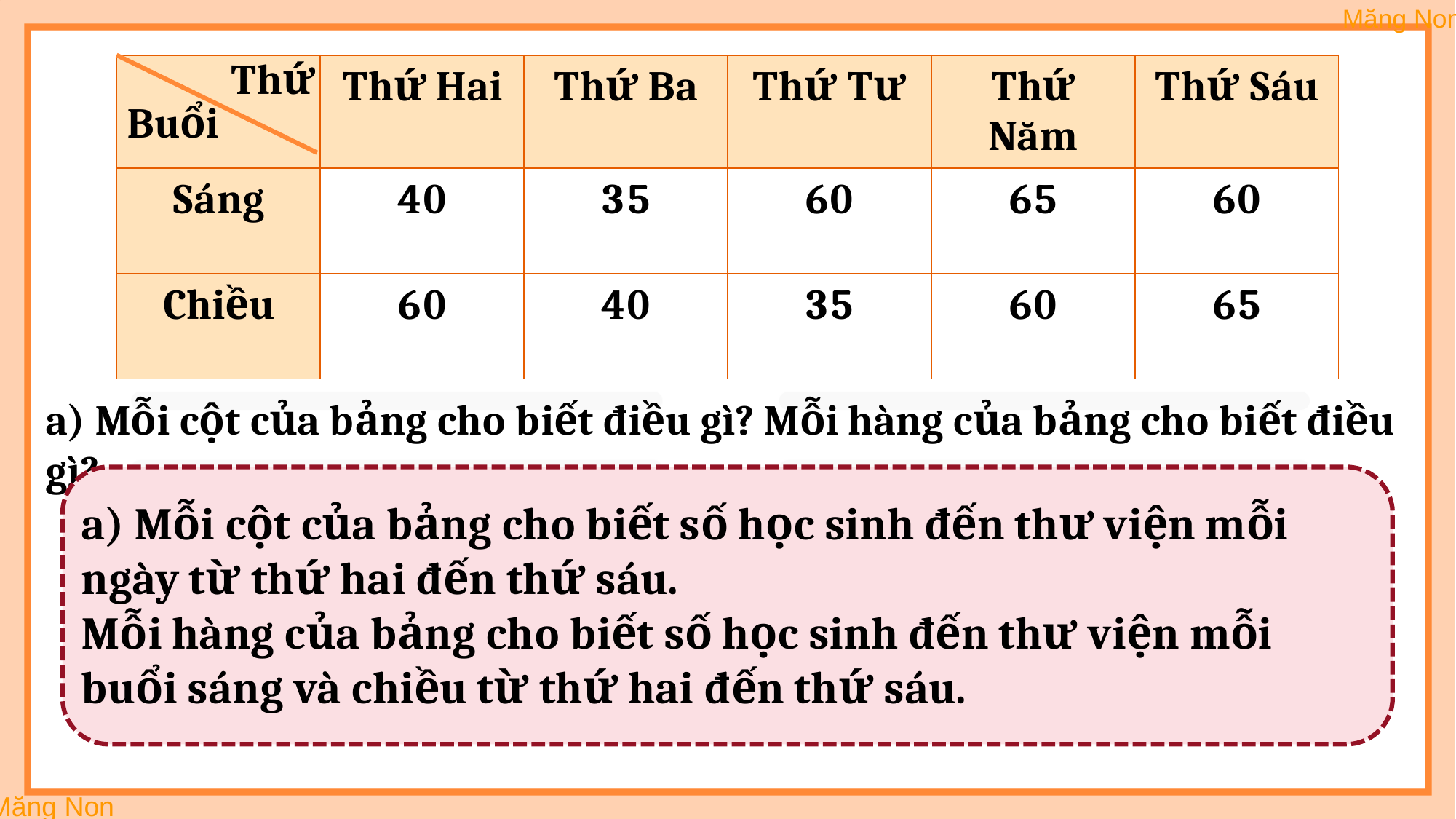

Thứ
Buổi
|  | Thứ Hai | Thứ Ba | Thứ Tư | Thứ Năm | Thứ Sáu |
| --- | --- | --- | --- | --- | --- |
| Sáng | 40 | 35 | 60 | 65 | 60 |
| Chiều | 60 | 40 | 35 | 60 | 65 |
a) Mỗi cột của bảng cho biết điều gì? Mỗi hàng của bảng cho biết điều gì?

a) Mỗi cột của bảng cho biết số học sinh đến thư viện mỗi ngày từ thứ hai đến thứ sáu.
Mỗi hàng của bảng cho biết số học sinh đến thư viện mỗi buổi sáng và chiều từ thứ hai đến thứ sáu.